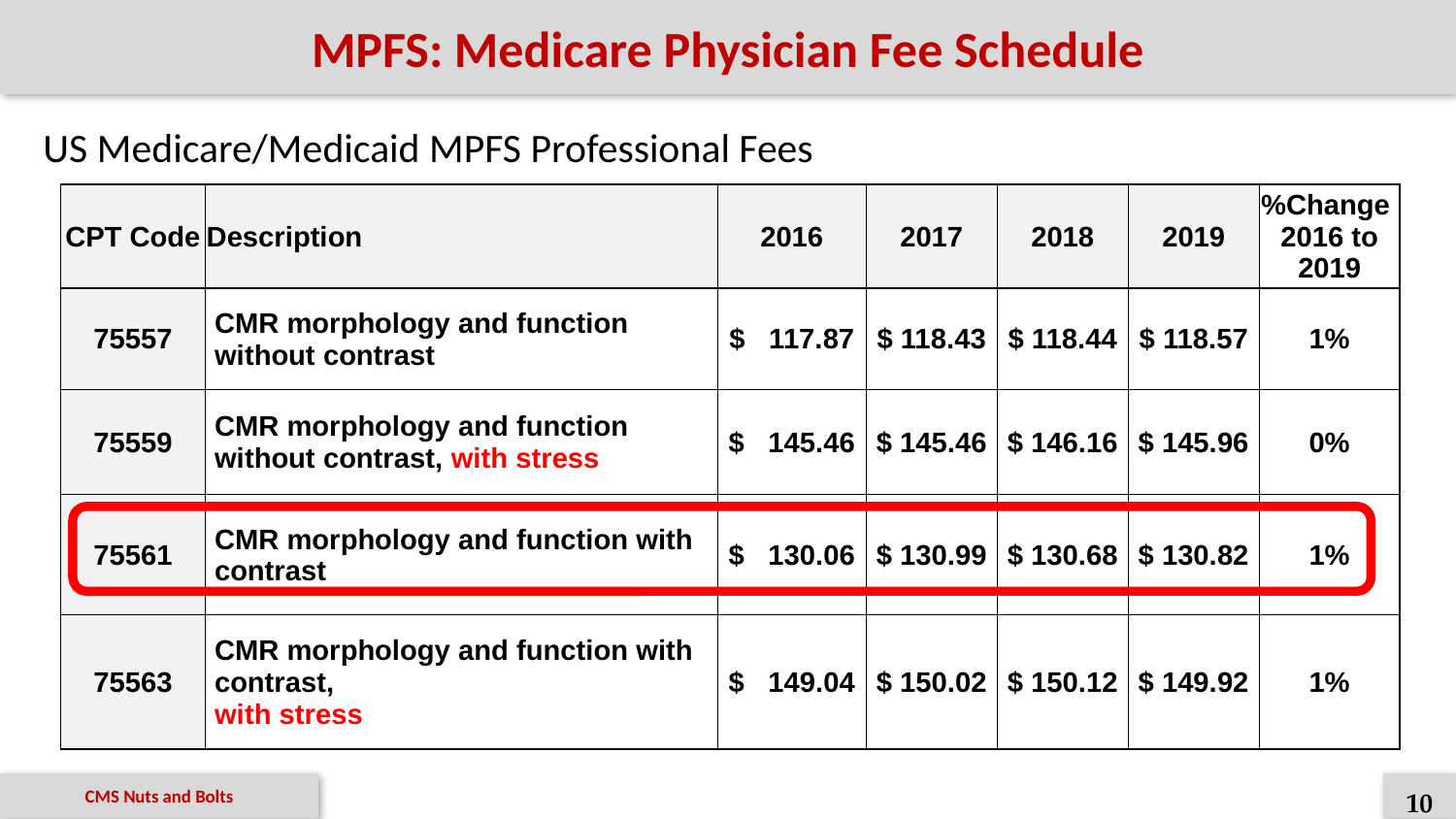

# MPFS: Medicare Physician Fee Schedule
US Medicare/Medicaid MPFS Professional Fees
| CPT Code | Description | 2016 | 2017 | 2018 | 2019 | %Change 2016 to 2019 |
| --- | --- | --- | --- | --- | --- | --- |
| 75557 | CMR morphology and function without contrast | $ 117.87 | $ 118.43 | $ 118.44 | $ 118.57 | 1% |
| 75559 | CMR morphology and function without contrast, with stress | $ 145.46 | $ 145.46 | $ 146.16 | $ 145.96 | 0% |
| 75561 | CMR morphology and function with contrast | $ 130.06 | $ 130.99 | $ 130.68 | $ 130.82 | 1% |
| 75563 | CMR morphology and function with contrast, with stress | $ 149.04 | $ 150.02 | $ 150.12 | $ 149.92 | 1% |